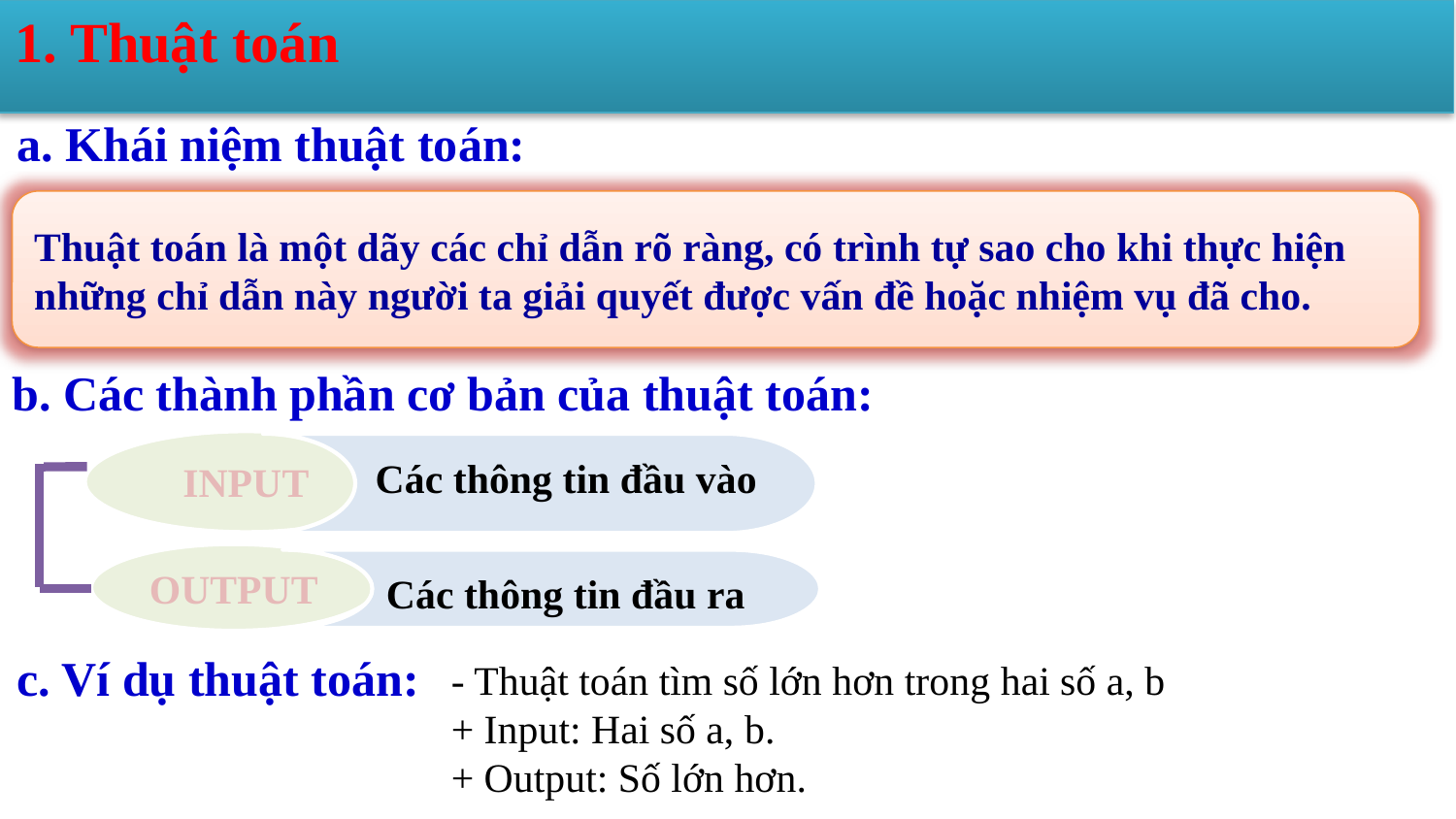

1. Thuật toán
a. Khái niệm thuật toán:
Thuật toán là một dãy các chỉ dẫn rõ ràng, có trình tự sao cho khi thực hiện
những chỉ dẫn này người ta giải quyết được vấn đề hoặc nhiệm vụ đã cho.
b. Các thành phần cơ bản của thuật toán:
INPUT

Các thông tin đầu vào
OUTPUT

Các thông tin đầu ra
c. Ví dụ thuật toán:
- Thuật toán tìm số lớn hơn trong hai số a, b
+ Input: Hai số a, b.
+ Output: Số lớn hơn.